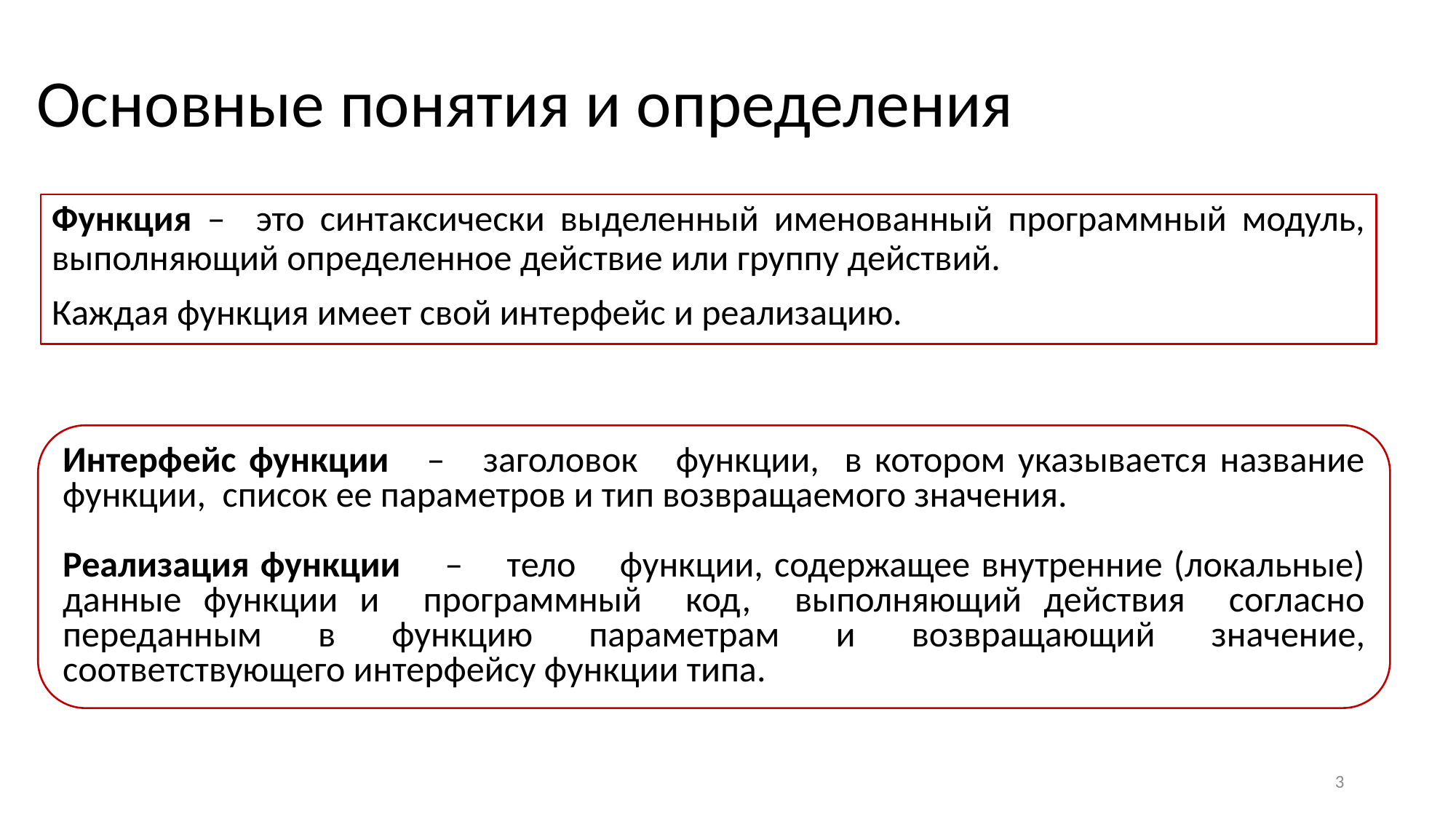

# Основные понятия и определения
Функция –  это синтаксически выделенный именованный программный модуль, выполняющий определенное действие или группу действий.
Каждая функция имеет свой интерфейс и реализацию.
Интерфейс функции   –   заголовок   функции,  в котором указывается название функции,  список ее параметров и тип возвращаемого значения.

Реализация функции    –    тело    функции, содержащее внутренние (локальные) данные функции и  программный  код,  выполняющий действия  согласно переданным в функцию параметрам и возвращающий значение, соответствующего интерфейсу функции типа.
3